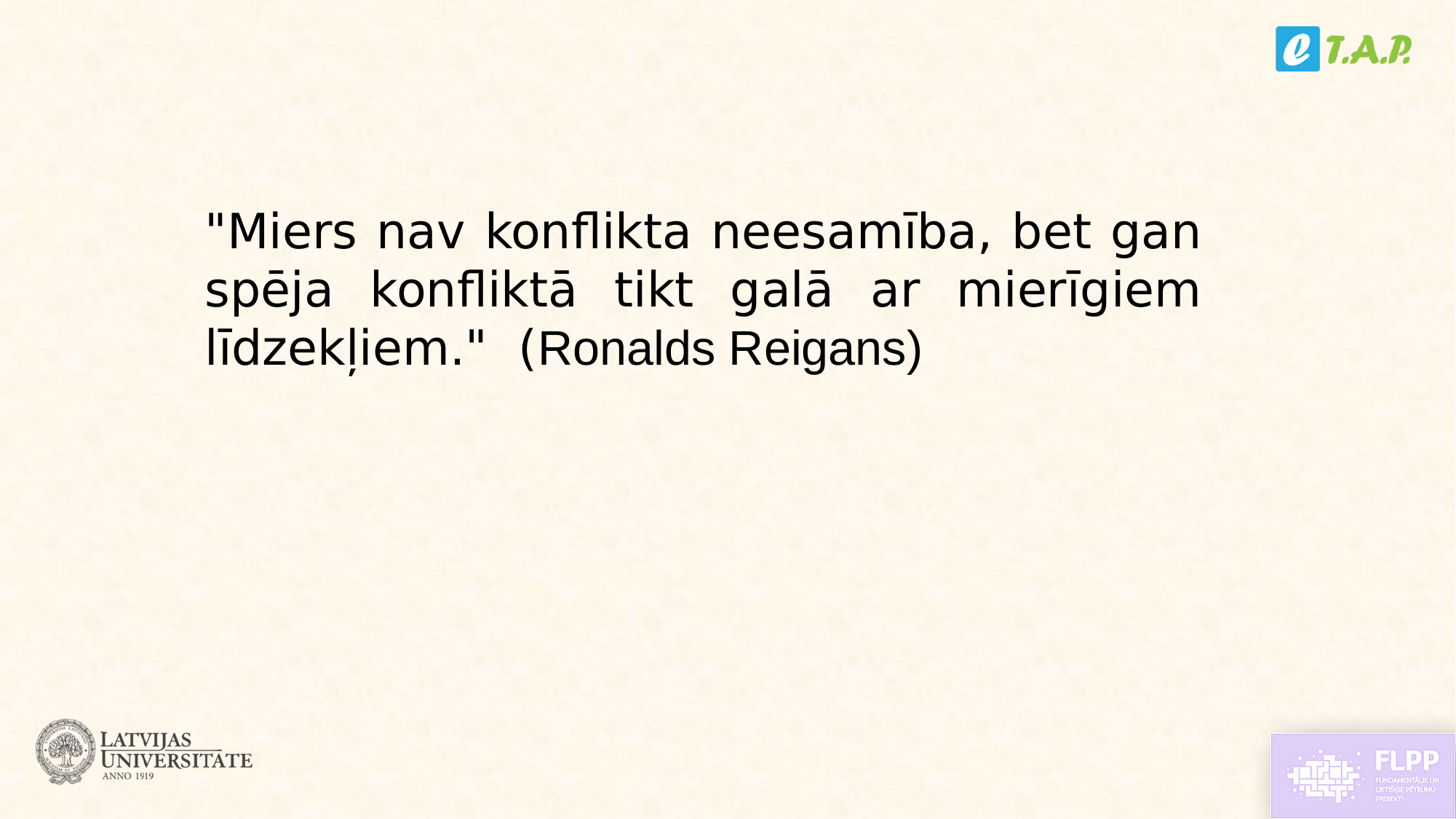

"Miers nav konflikta neesamība, bet gan spēja konfliktā tikt galā ar mierīgiem līdzekļiem."  (Ronalds Reigans)